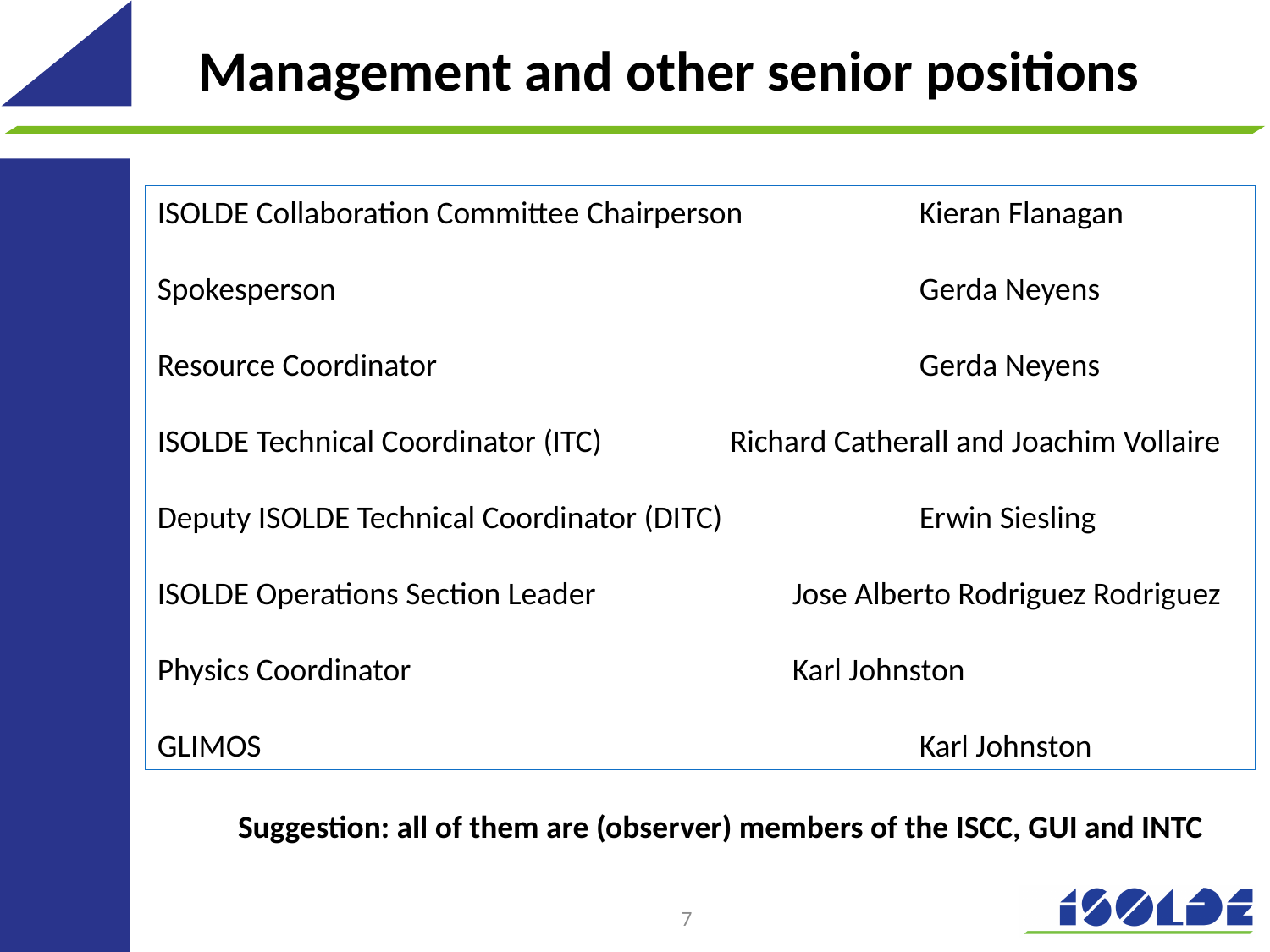

# Management and other senior positions
ISOLDE Collaboration Committee Chairperson		Kieran Flanagan

Spokesperson					Gerda Neyens

Resource Coordinator				Gerda Neyens

ISOLDE Technical Coordinator (ITC)	         Richard Catherall and Joachim Vollaire

Deputy ISOLDE Technical Coordinator (DITC)		Erwin Siesling

ISOLDE Operations Section Leader		Jose Alberto Rodriguez Rodriguez

Physics Coordinator				Karl Johnston

GLIMOS						Karl Johnston
Suggestion: all of them are (observer) members of the ISCC, GUI and INTC
7